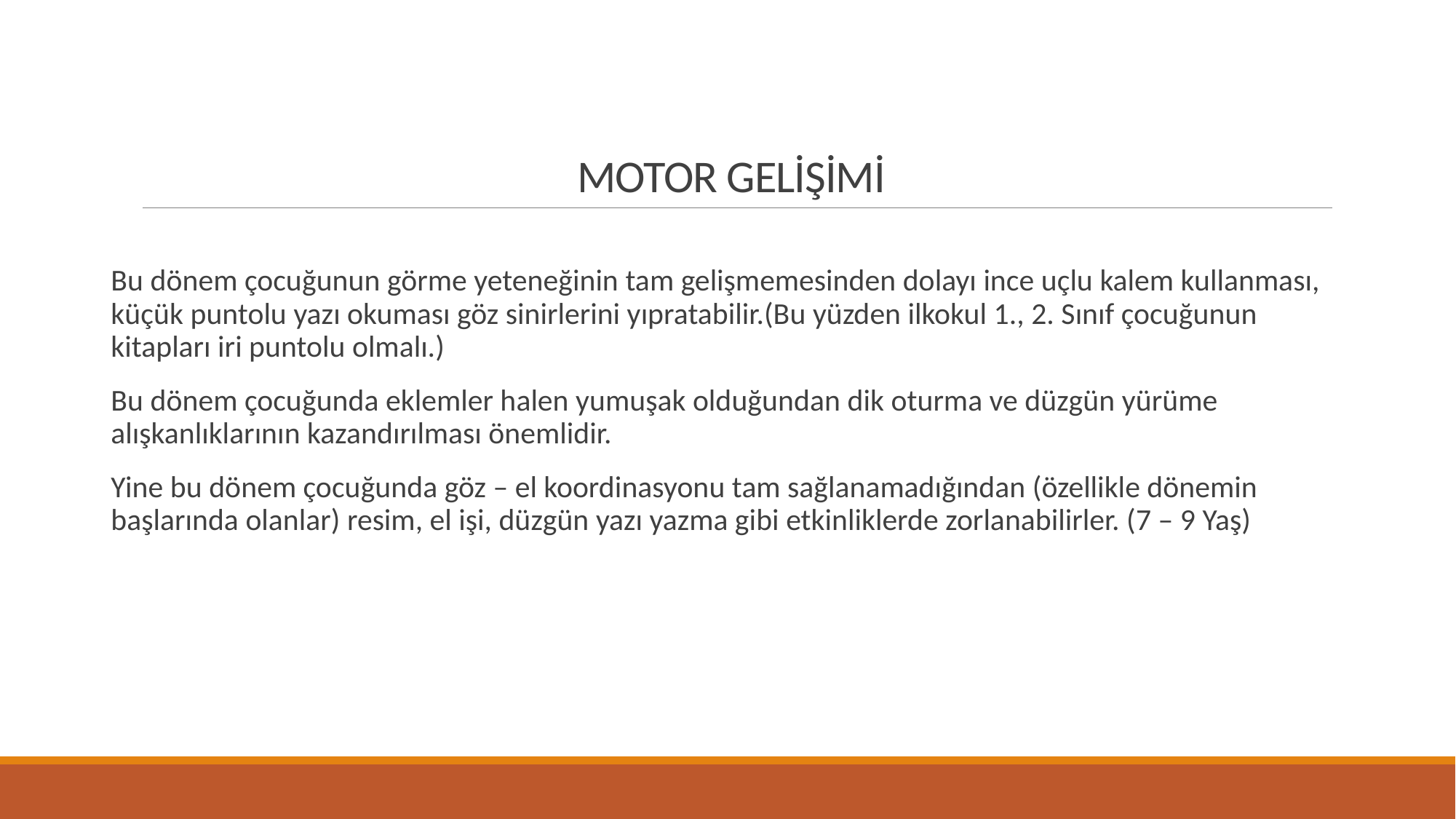

# MOTOR GELİŞİMİ

Bu dönem çocuğunun görme yeteneğinin tam gelişmemesinden dolayı ince uçlu kalem kullanması, küçük puntolu yazı okuması göz sinirlerini yıpratabilir.(Bu yüzden ilkokul 1., 2. Sınıf çocuğunun kitapları iri puntolu olmalı.)
Bu dönem çocuğunda eklemler halen yumuşak olduğundan dik oturma ve düzgün yürüme alışkanlıklarının kazandırılması önemlidir.
Yine bu dönem çocuğunda göz – el koordinasyonu tam sağlanamadığından (özellikle dönemin başlarında olanlar) resim, el işi, düzgün yazı yazma gibi etkinliklerde zorlanabilirler. (7 – 9 Yaş)